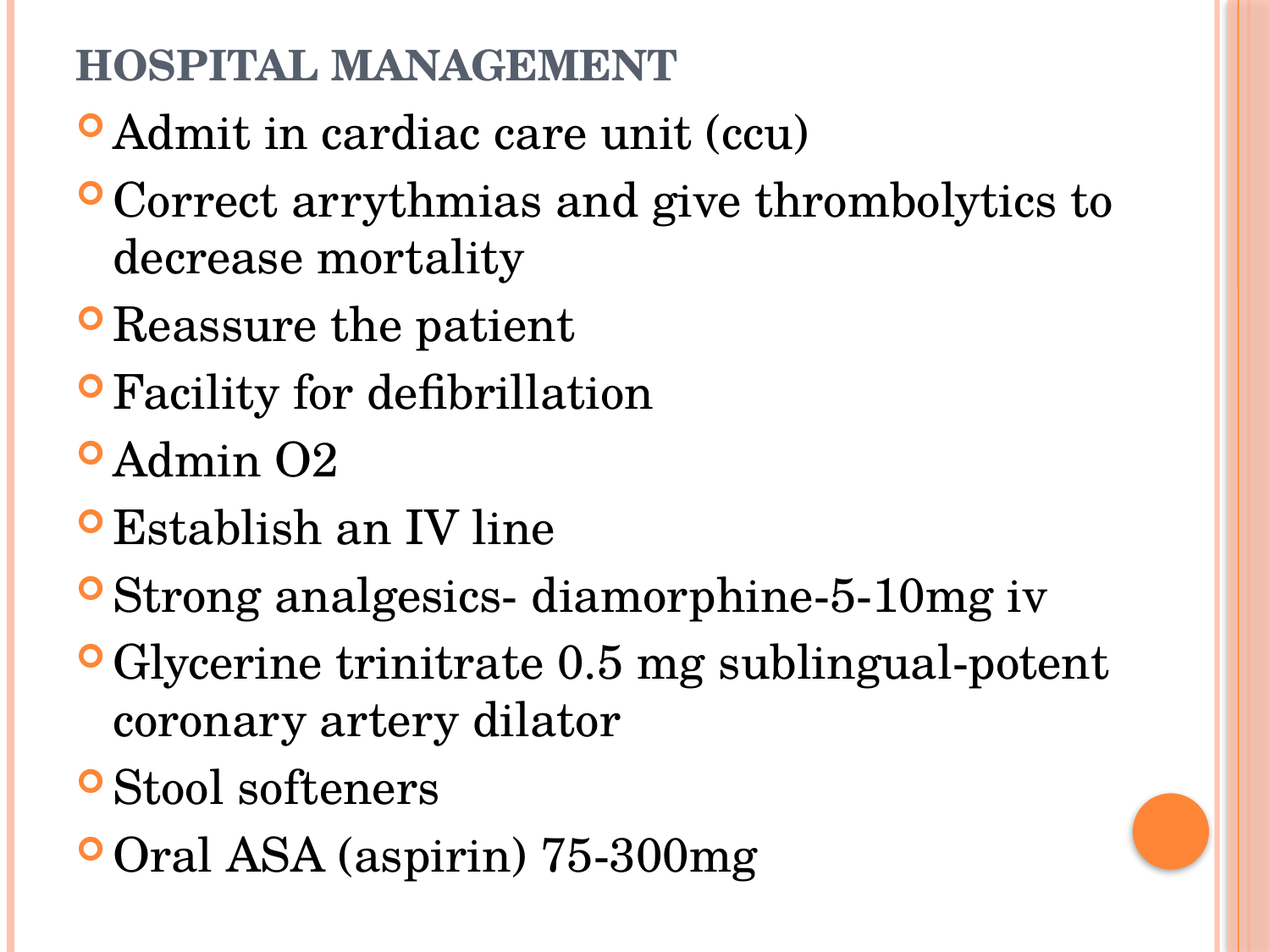

# Hospital management
Admit in cardiac care unit (ccu)
Correct arrythmias and give thrombolytics to decrease mortality
Reassure the patient
Facility for defibrillation
Admin O2
Establish an IV line
Strong analgesics- diamorphine-5-10mg iv
Glycerine trinitrate 0.5 mg sublingual-potent coronary artery dilator
Stool softeners
Oral ASA (aspirin) 75-300mg